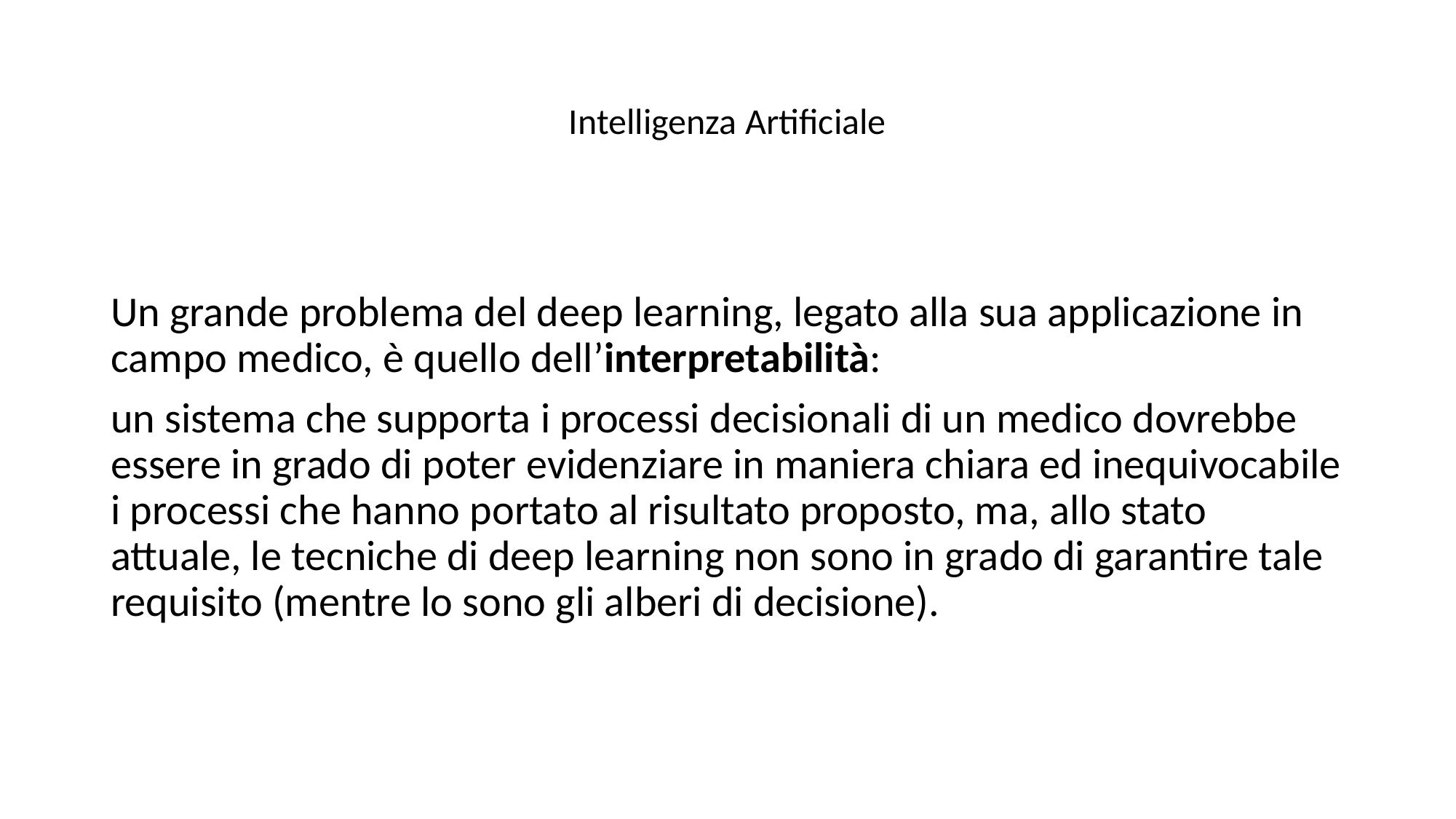

# Intelligenza Artificiale

Un grande problema del deep learning, legato alla sua applicazione in campo medico, è quello dell’interpretabilità:
un sistema che supporta i processi decisionali di un medico dovrebbe essere in grado di poter evidenziare in maniera chiara ed inequivocabile i processi che hanno portato al risultato proposto, ma, allo stato attuale, le tecniche di deep learning non sono in grado di garantire tale requisito (mentre lo sono gli alberi di decisione).